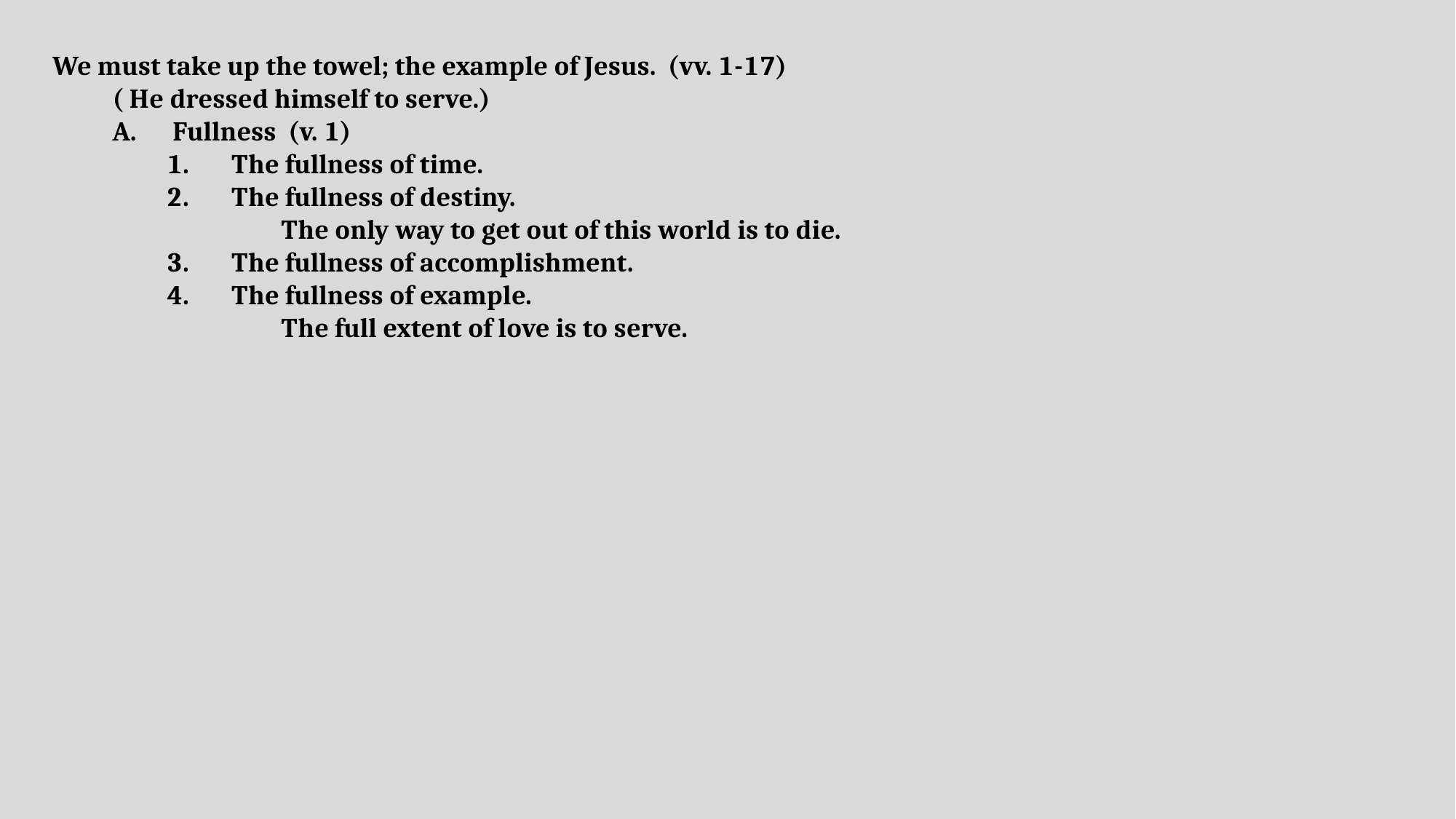

We must take up the towel; the example of Jesus.  (vv. 1-17)
          ( He dressed himself to serve.)
          A.      Fullness  (v. 1)
                   1.       The fullness of time.
                   2.       The fullness of destiny.
                                      The only way to get out of this world is to die.
                   3.       The fullness of accomplishment.
                   4.       The fullness of example.
                                      The full extent of love is to serve.